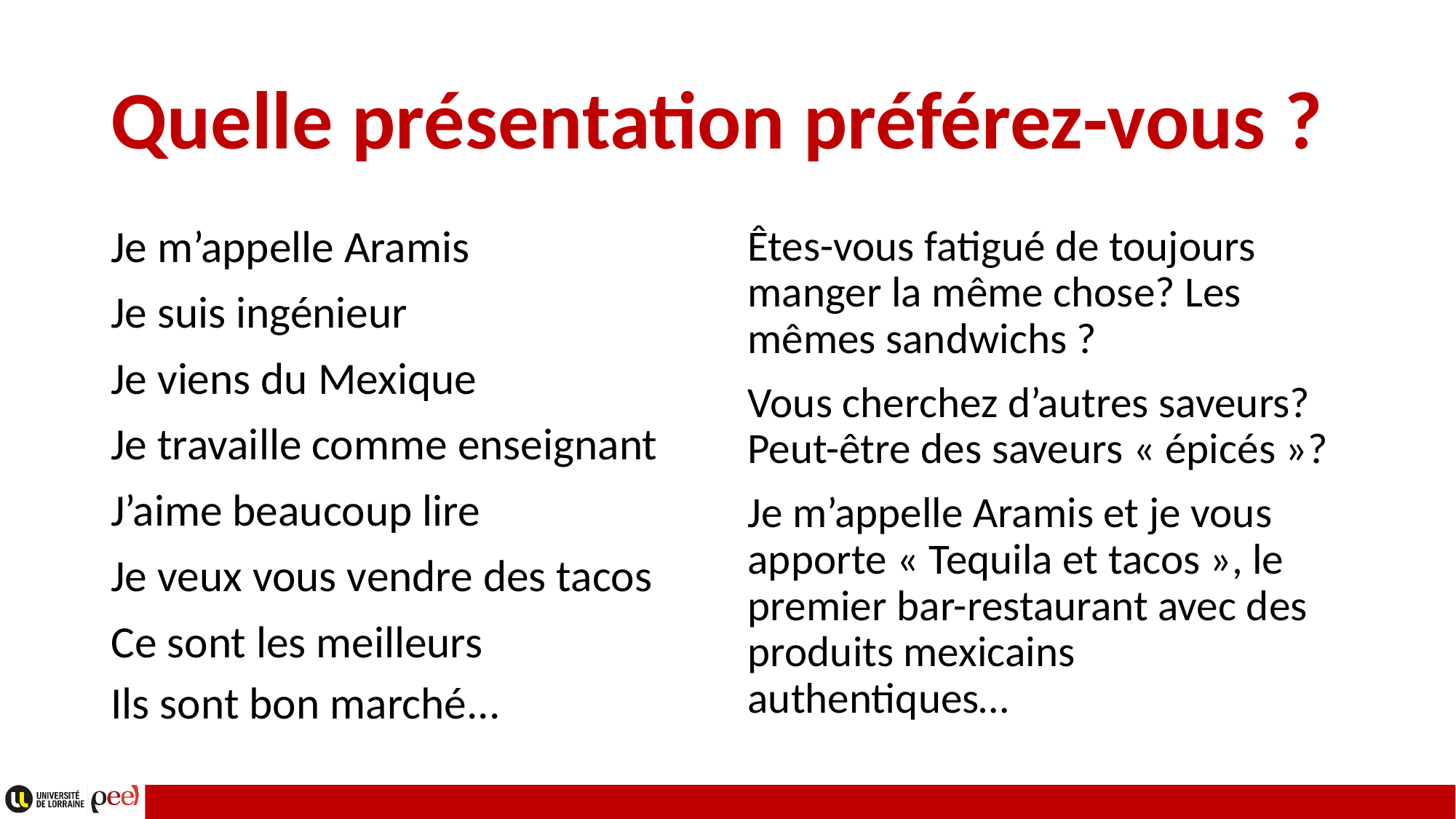

# Quelle présentation préférez-vous ?
Je m’appelle Aramis
Je suis ingénieur
Je viens du Mexique
Je travaille comme enseignant
J’aime beaucoup lire
Je veux vous vendre des tacos
Ce sont les meilleurs
Ils sont bon marché...
Êtes-vous fatigué de toujours manger la même chose? Les mêmes sandwichs ?
Vous cherchez d’autres saveurs? Peut-être des saveurs « épicés »?
Je m’appelle Aramis et je vous apporte « Tequila et tacos », le premier bar-restaurant avec des produits mexicains authentiques…